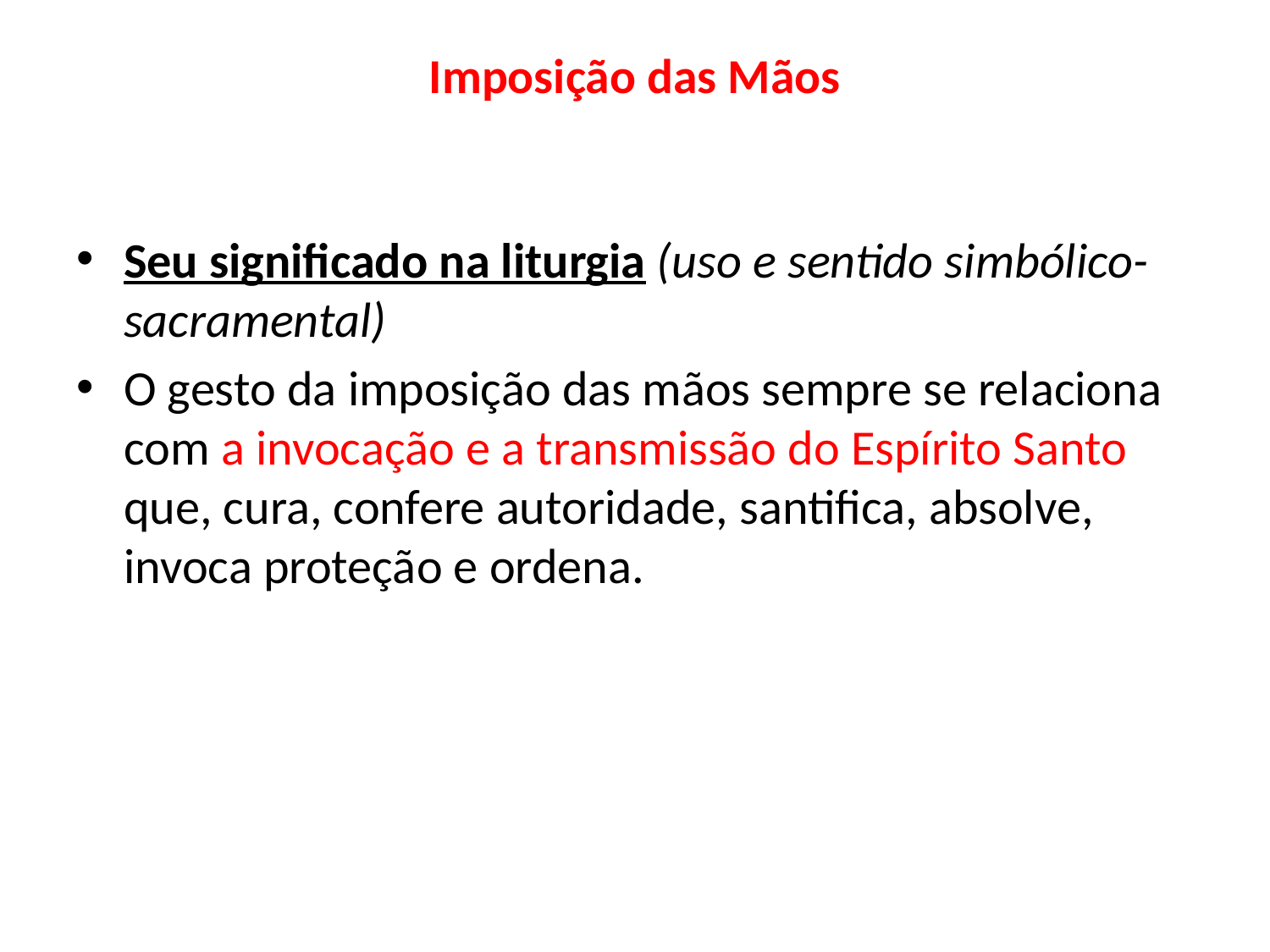

# Imposição das Mãos
Seu significado na liturgia (uso e sentido simbólico-sacramental)
O gesto da imposição das mãos sempre se relaciona com a invocação e a transmissão do Espírito Santo que, cura, confere autoridade, santifica, absolve, invoca proteção e ordena.